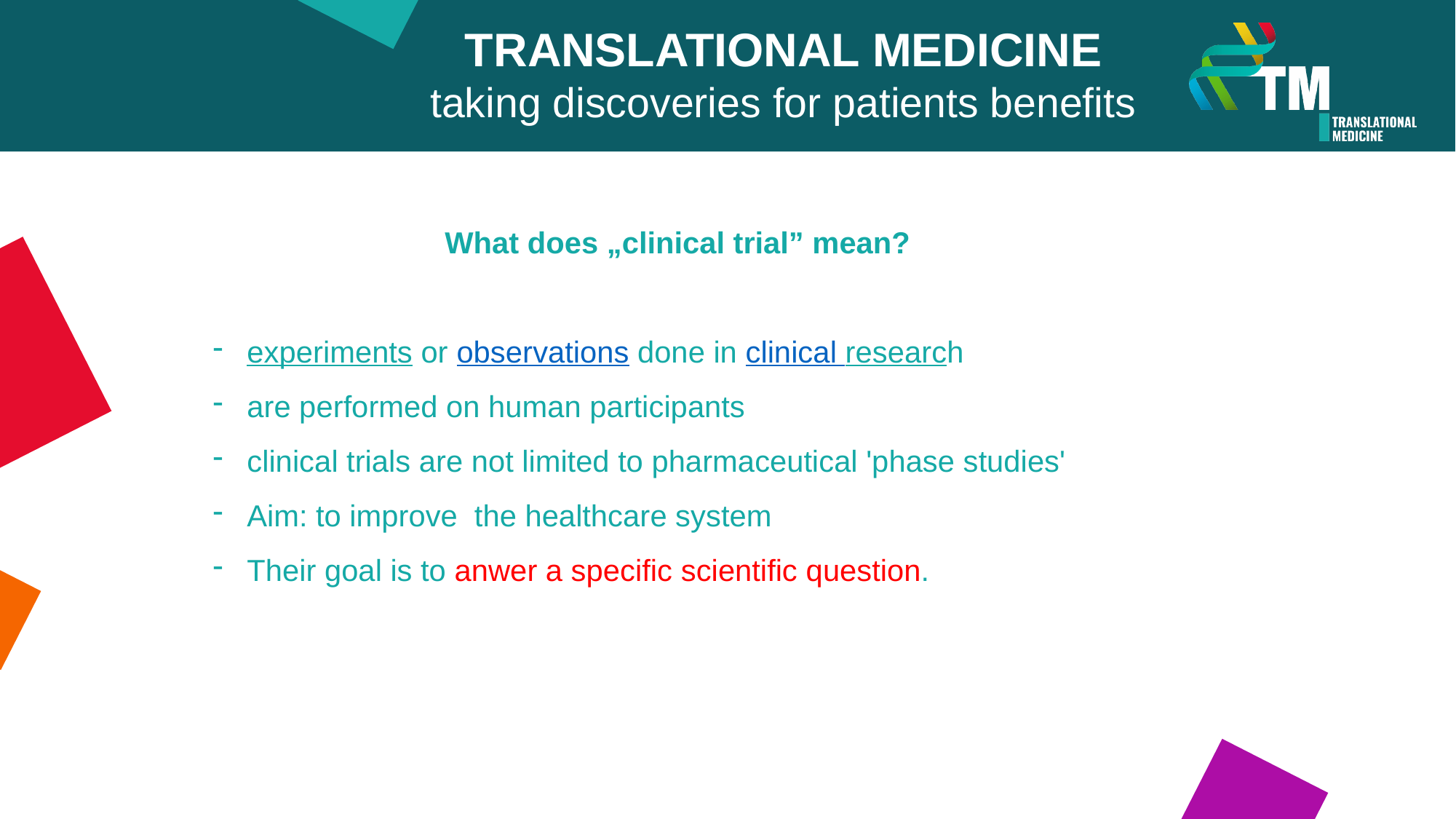

TRANSLATIONAL MEDICINE
taking discoveries for patients benefits
What does „clinical trial” mean?

experiments or observations done in clinical research
are performed on human participants
clinical trials are not limited to pharmaceutical 'phase studies'
Aim: to improve  the healthcare system
Their goal is to anwer a specific scientific question.